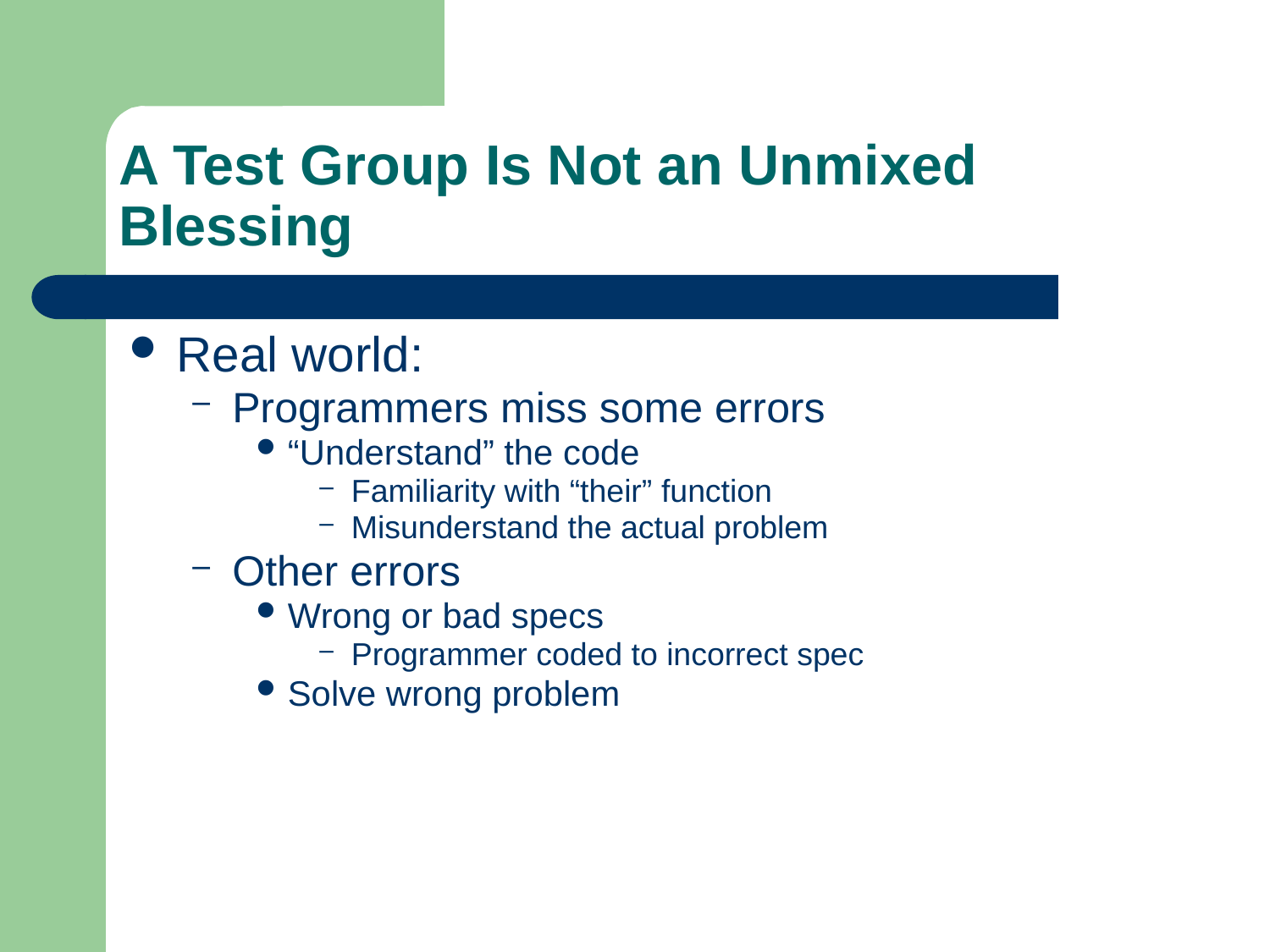

# A Test Group Is Not an Unmixed Blessing
Real world:
Programmers miss some errors
“Understand” the code
Familiarity with “their” function
Misunderstand the actual problem
Other errors
Wrong or bad specs
Programmer coded to incorrect spec
Solve wrong problem